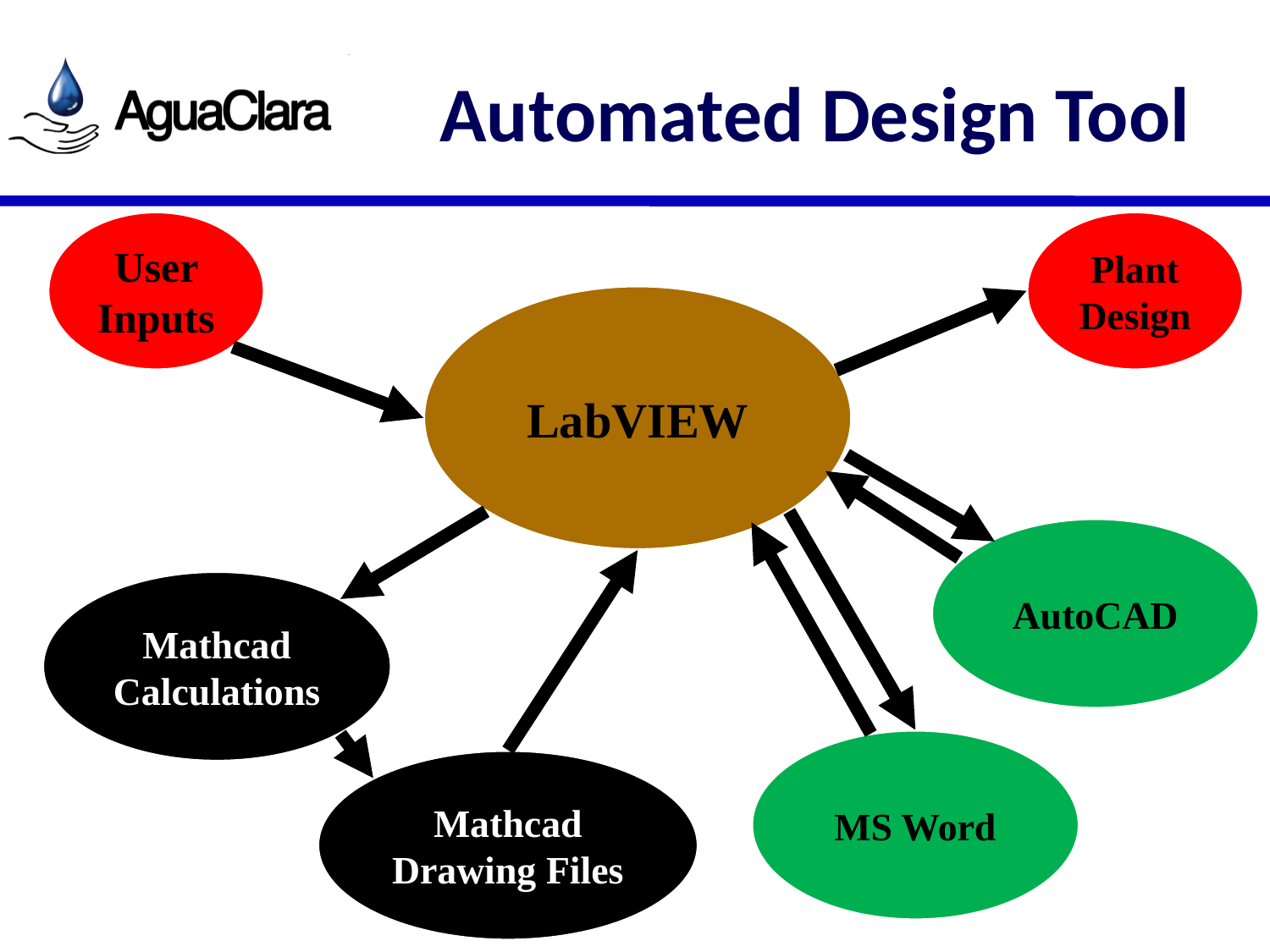

Automated Design Tool
User Inputs
Plant
Design
LabVIEW
AutoCAD
Mathcad
Calculations
MS Word
Mathcad
Drawing Files